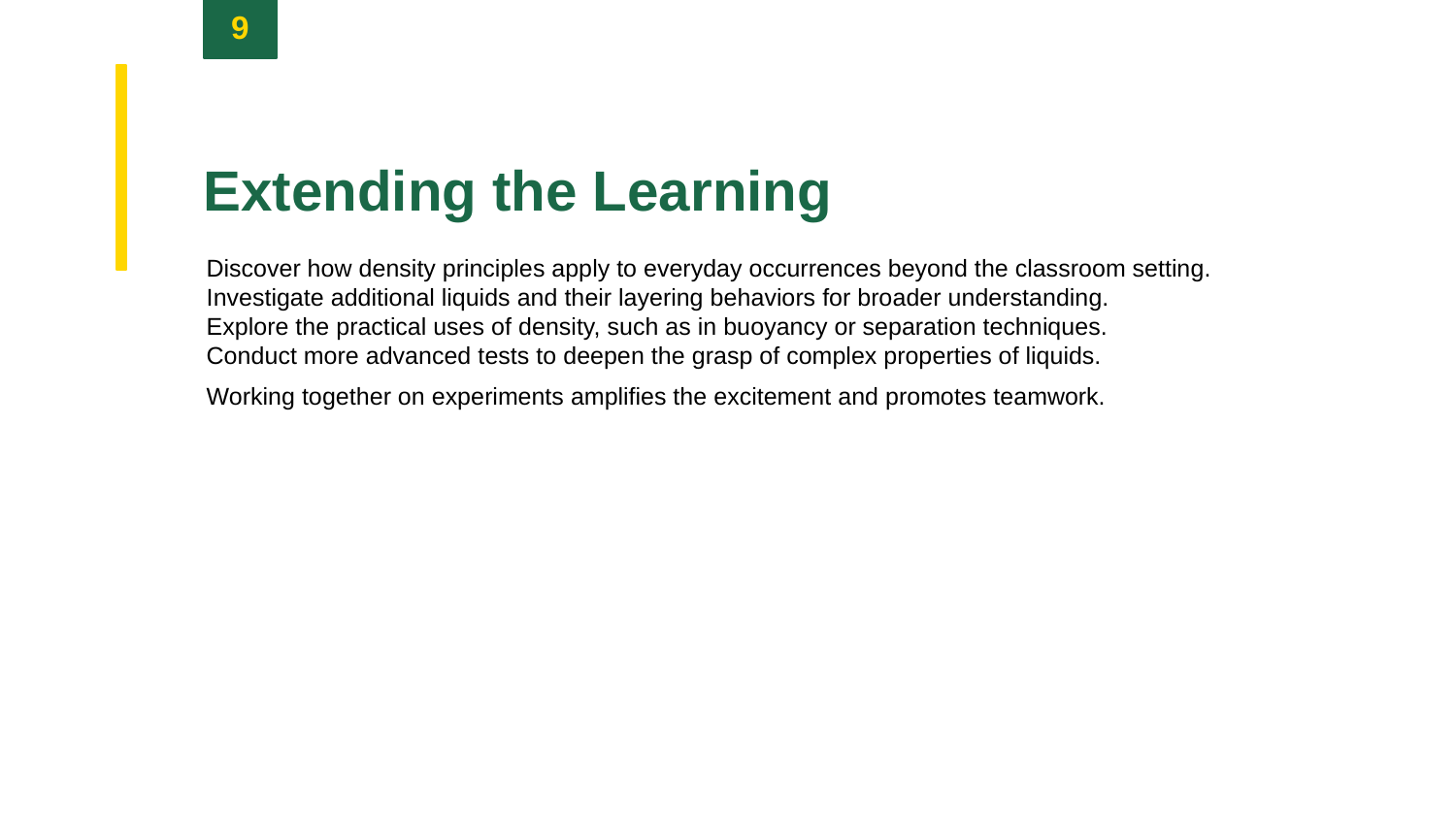

9

Extending the Learning
Discover how density principles apply to everyday occurrences beyond the classroom setting.
Investigate additional liquids and their layering behaviors for broader understanding.
Explore the practical uses of density, such as in buoyancy or separation techniques.
Conduct more advanced tests to deepen the grasp of complex properties of liquids.
Working together on experiments amplifies the excitement and promotes teamwork.